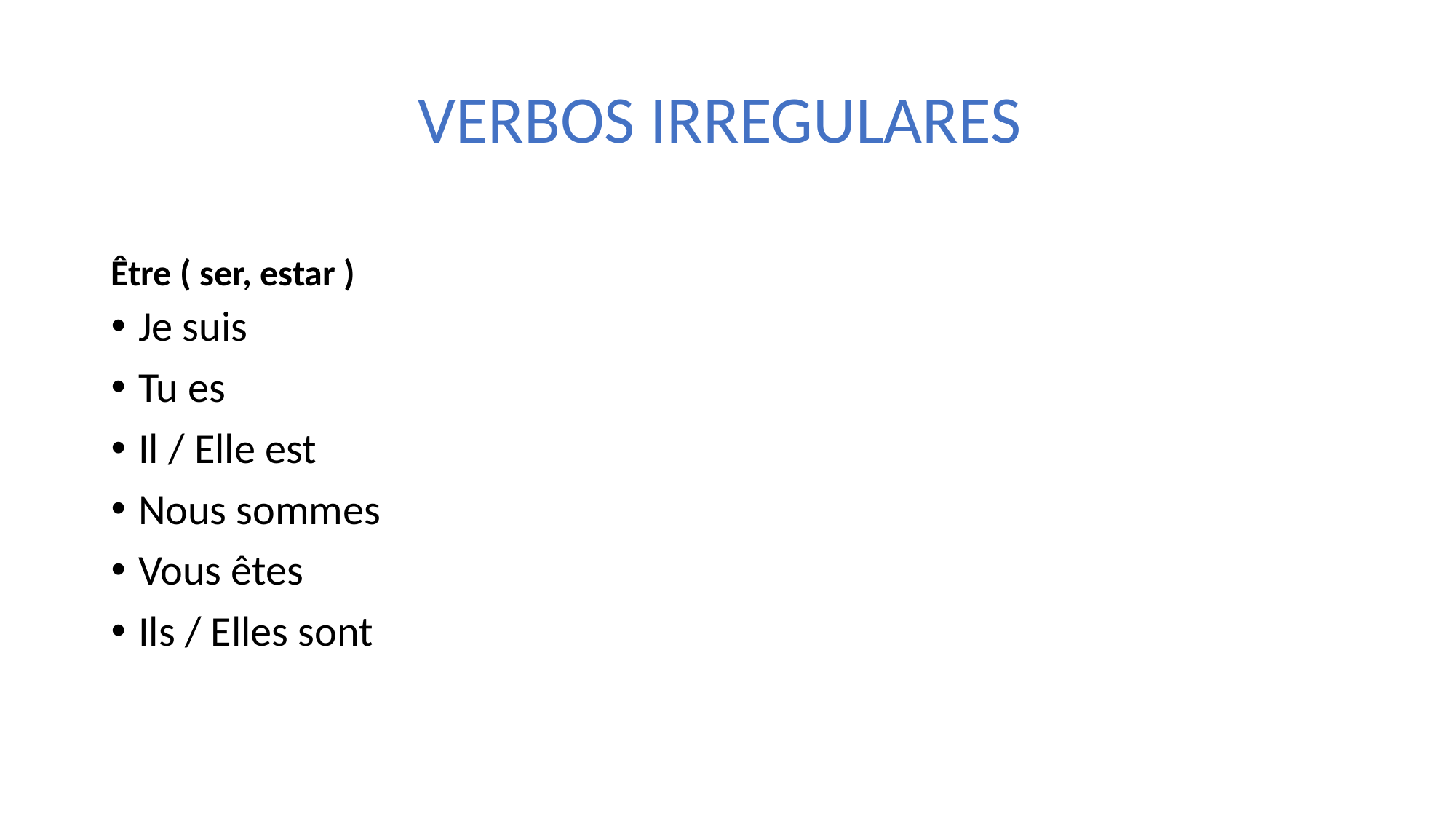

# VERBOS IRREGULARES
Être ( ser, estar )

Je suis
Tu es
Il / Elle est
Nous sommes
Vous êtes
Ils / Elles sont